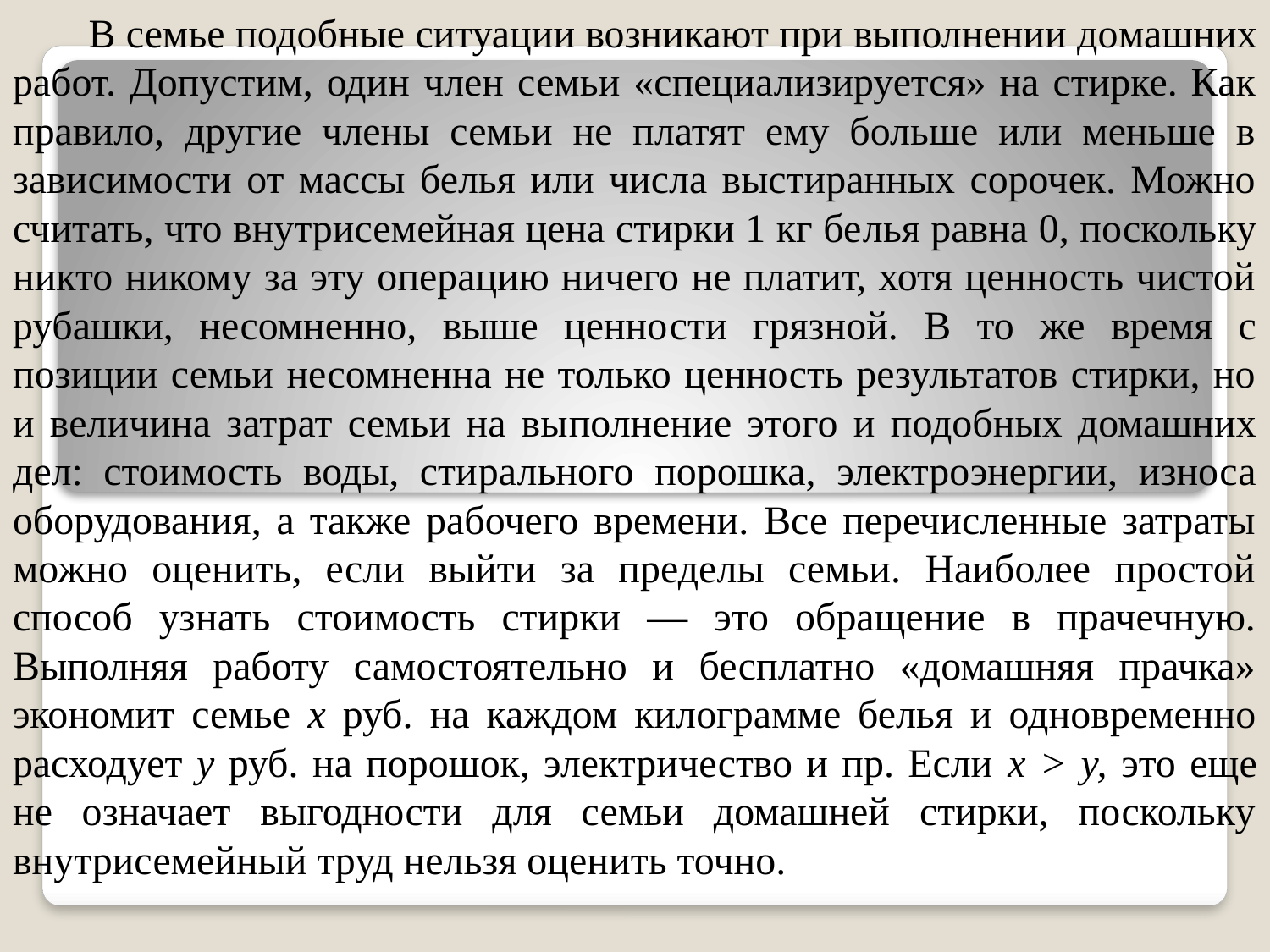

В семье подобные ситуации возникают при выполнении до­машних работ. Допустим, один член семьи «специализируется» на стирке. Как правило, другие члены семьи не платят ему больше или меньше в зависимости от массы белья или числа выстиранных сорочек. Можно считать, что внутрисемейная цена стирки 1 кг бе­лья равна 0, поскольку никто никому за эту операцию ничего не платит, хотя ценность чистой рубашки, несомненно, выше ценно­сти грязной. В то же время с позиции семьи несомненна не только ценность результатов стирки, но и величина затрат семьи на вы­полнение этого и подобных домашних дел: стоимость воды, сти­рального порошка, электроэнергии, износа оборудования, а также рабочего времени. Все перечисленные затраты можно оценить, если выйти за пределы семьи. Наиболее простой способ уз­нать стоимость стирки — это обращение в прачечную. Выполняя работу самостоятельно и бесплатно «домашняя прачка» экономит семье х руб. на каждом килограмме белья и одновременно расхо­дует у руб. на порошок, электричество и пр. Если х > у, это еще не означает выгодности для семьи домашней стирки, поскольку внутрисемейный труд нельзя оценить точно.